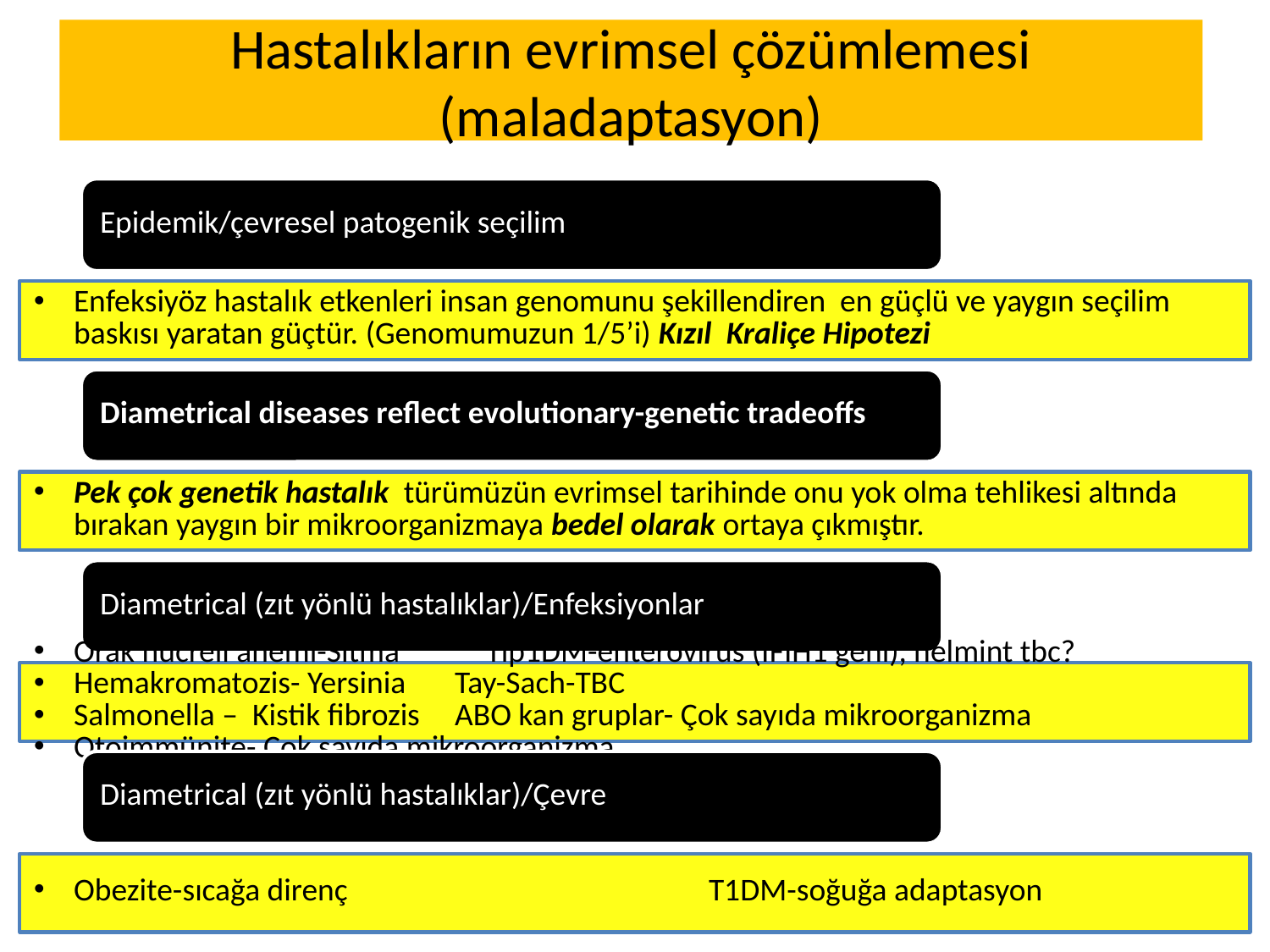

# Hastalıkların evrimsel çözümlemesi (maladaptasyon)
Diametrical (zıt yönlü hastalıklar)/Enfeksiyonlar
Diametrical (zıt yönlü hastalıklar)/Çevre
Diametrical diseases reflect evolutionary-genetic tradeoffs
Pek çok genetik hastalık  türümüzün evrimsel tarihinde onu yok olma tehlikesi altında bırakan yaygın bir mikroorganizmaya bedel olarak ortaya çıkmıştır.
Epidemik/çevresel patogenik seçilim
Enfeksiyöz hastalık etkenleri insan genomunu şekillendiren  en güçlü ve yaygın seçilim baskısı yaratan güçtür. (Genomumuzun 1/5’i) Kızıl  Kraliçe Hipotezi
Orak hücreli anemi-Sıtma            Tip1DM-enterovirus (IFIH1 geni), helmint tbc?
Hemakromatozis- Yersinia	Tay-Sach-TBC
Salmonella –  Kistik fibrozis	ABO kan gruplar- Çok sayıda mikroorganizma
Obezite-sıcağa direnç			T1DM-soğuğa adaptasyon
Otoimmünite- Çok sayıda mikroorganizma